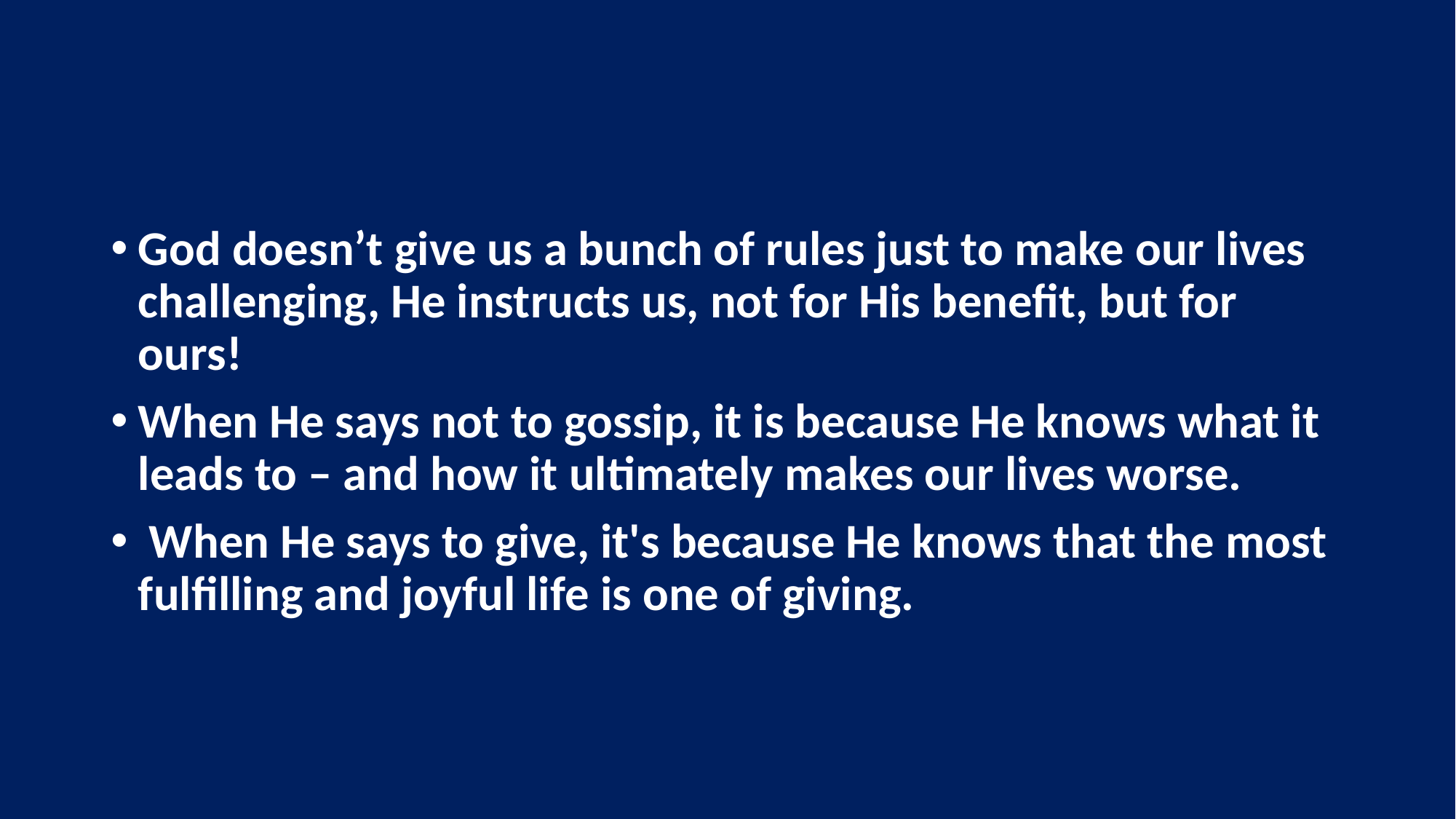

God doesn’t give us a bunch of rules just to make our lives challenging, He instructs us, not for His benefit, but for ours!
When He says not to gossip, it is because He knows what it leads to – and how it ultimately makes our lives worse.
 When He says to give, it's because He knows that the most fulfilling and joyful life is one of giving.